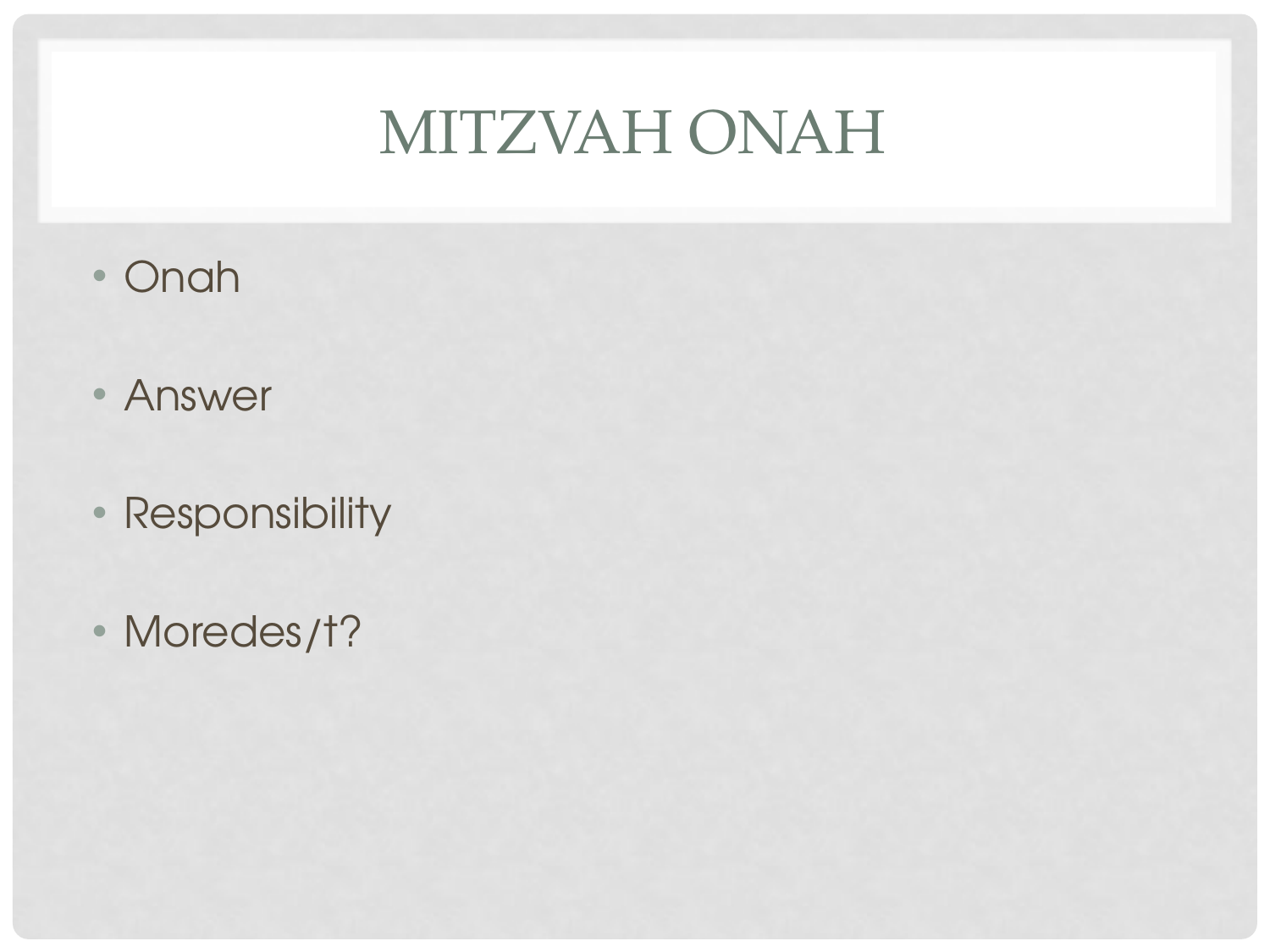

# Mitzvah onah
Onah

Answer

Responsibility

Moredes/t?